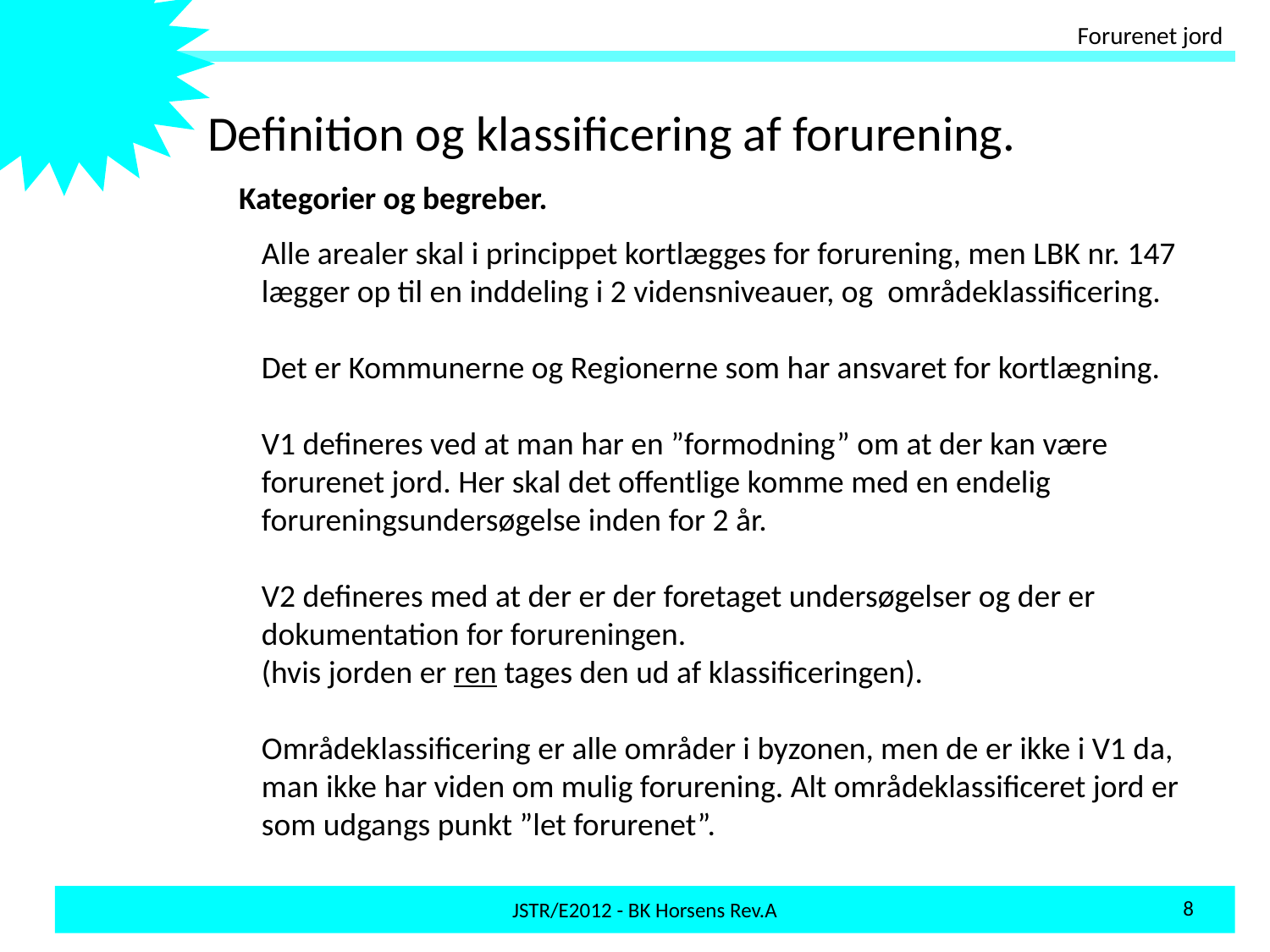

Forurenet jord
Definition og klassificering af forurening.
Kategorier og begreber.
Alle arealer skal i princippet kortlægges for forurening, men LBK nr. 147 lægger op til en inddeling i 2 vidensniveauer, og  områdeklassificering.

Det er Kommunerne og Regionerne som har ansvaret for kortlægning.

V1 defineres ved at man har en ”formodning” om at der kan være forurenet jord. Her skal det offentlige komme med en endelig forureningsundersøgelse inden for 2 år.

V2 defineres med at der er der foretaget undersøgelser og der er dokumentation for forureningen.
(hvis jorden er ren tages den ud af klassificeringen).

Områdeklassificering er alle områder i byzonen, men de er ikke i V1 da, man ikke har viden om mulig forurening. Alt områdeklassificeret jord er som udgangs punkt ”let forurenet”.

8
JSTR/E2012 - BK Horsens Rev.A